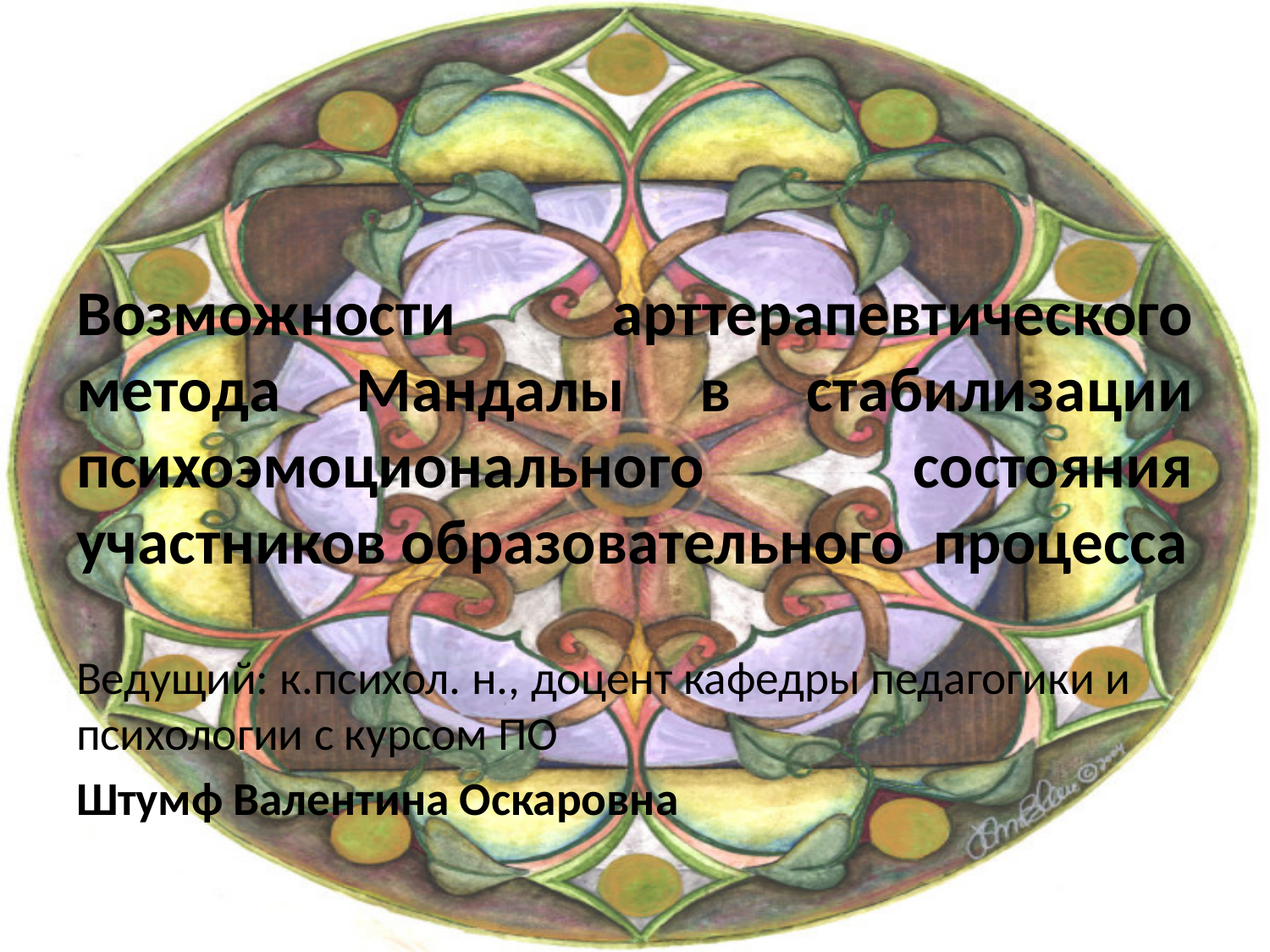

Возможности арттерапевтического метода Мандалы в стабилизации психоэмоционального состояния участников образовательного  процесса

Ведущий: к.психол. н., доцент кафедры педагогики и психологии с курсом ПО
Штумф Валентина Оскаровна